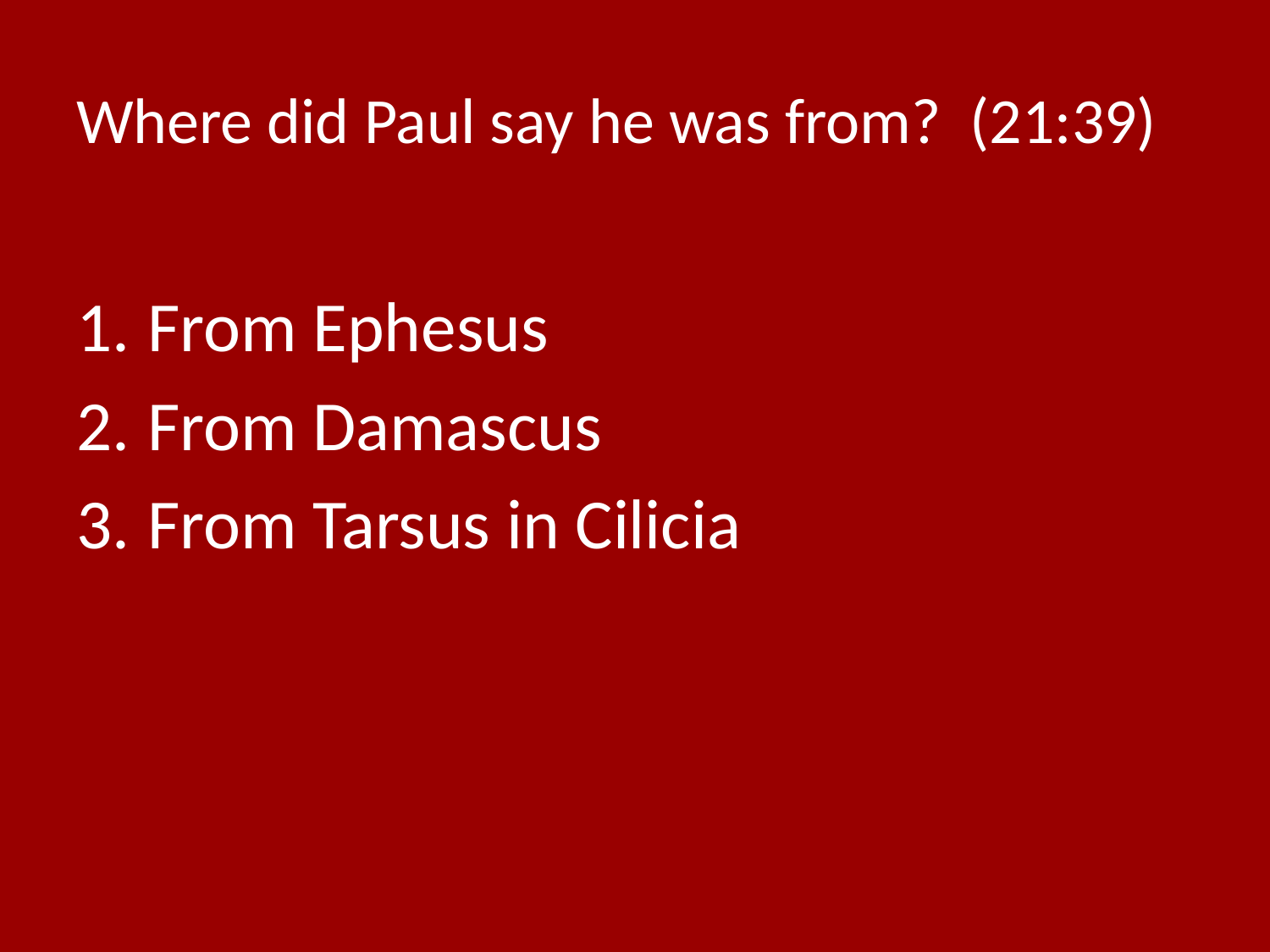

# Where did Paul say he was from?  (21:39)
From Ephesus
From Damascus
From Tarsus in Cilicia